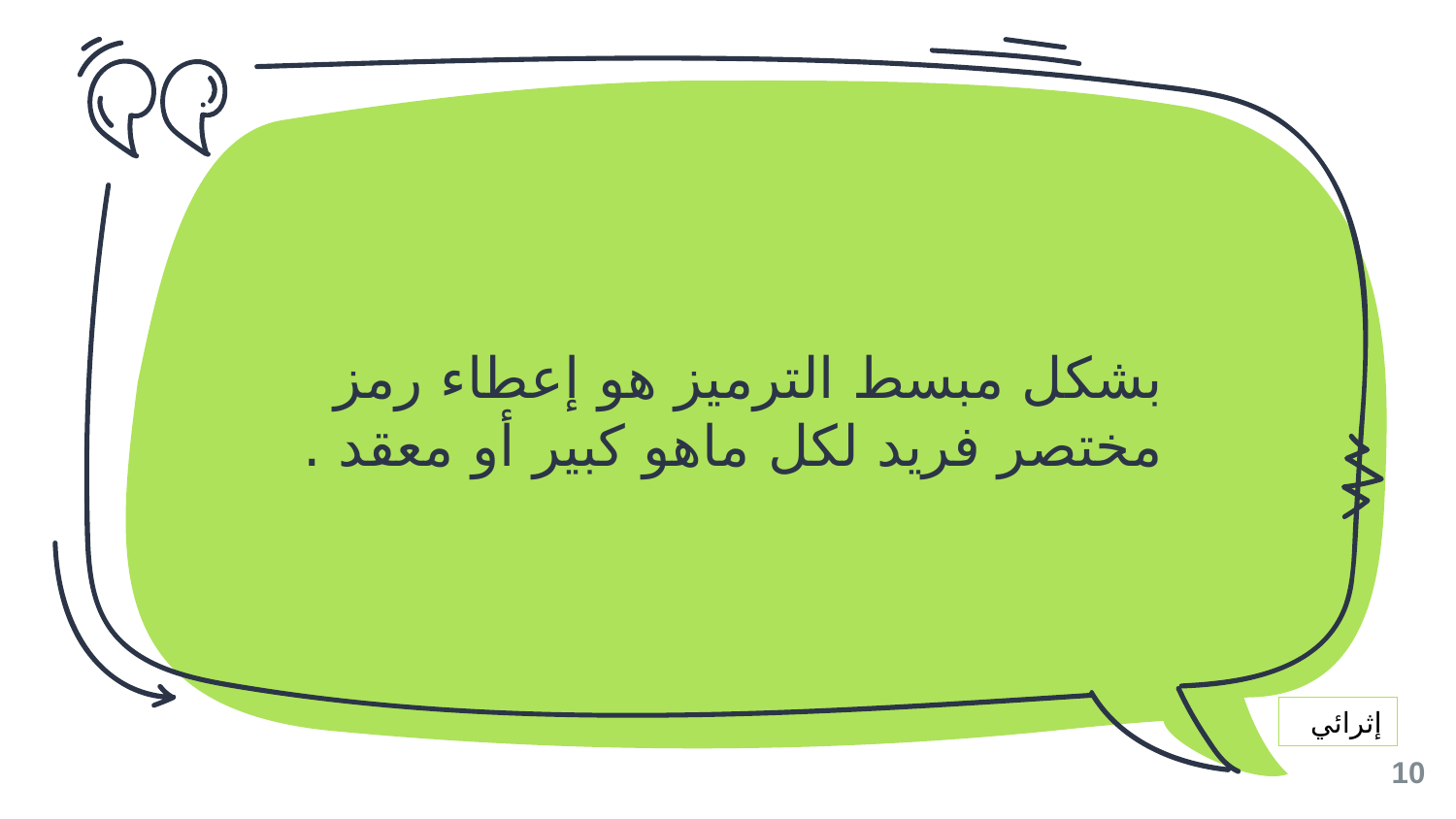

بشكل مبسط الترميز هو إعطاء رمز مختصر فريد لكل ماهو كبير أو معقد .
إثرائي
10